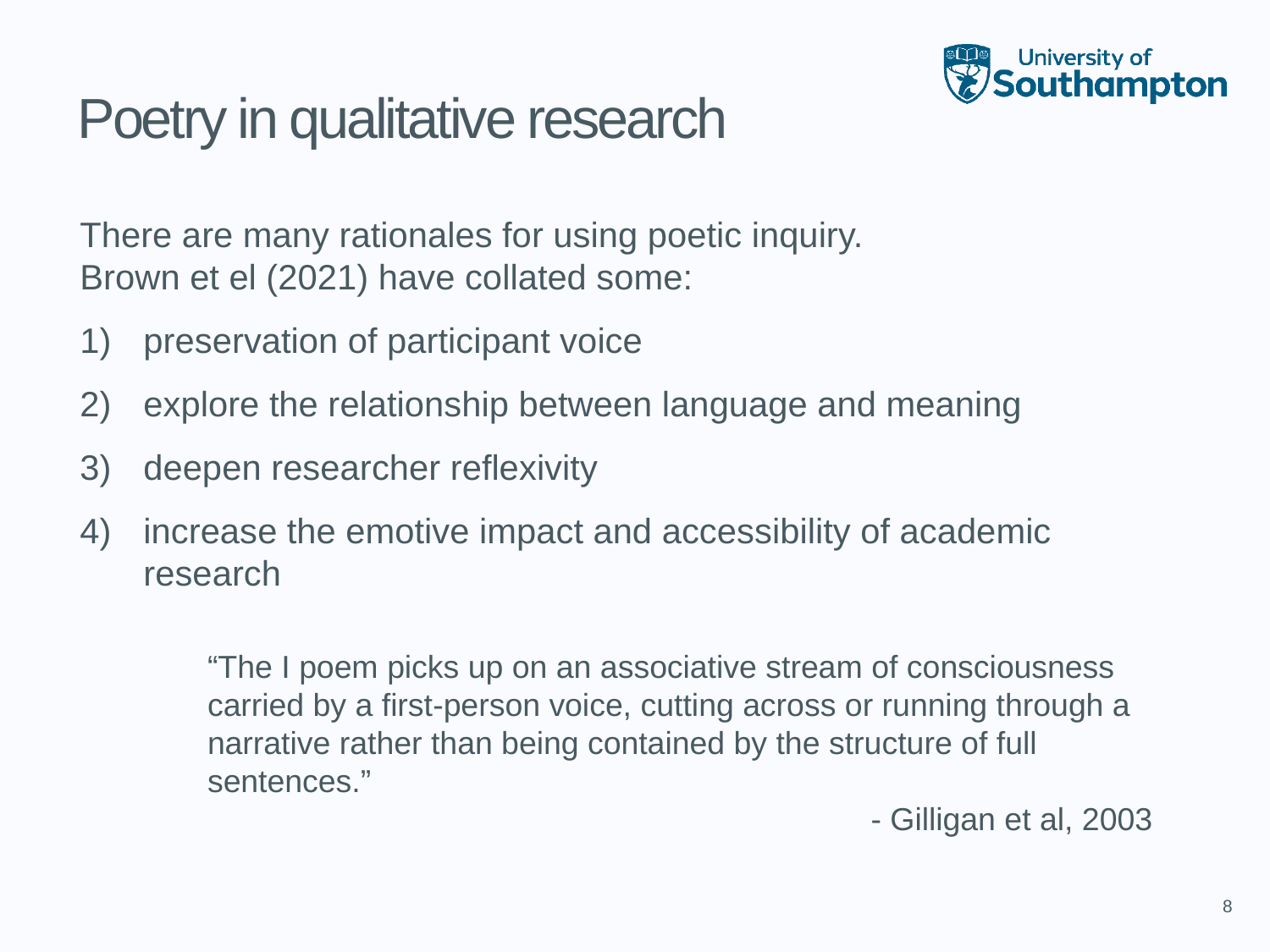

# Poetry in qualitative research
There are many rationales for using poetic inquiry.
Brown et el (2021) have collated some:
preservation of participant voice
explore the relationship between language and meaning
deepen researcher reflexivity
increase the emotive impact and accessibility of academic research

“The I poem picks up on an associative stream of consciousness carried by a first-person voice, cutting across or running through a narrative rather than being contained by the structure of full sentences.”
- Gilligan et al, 2003